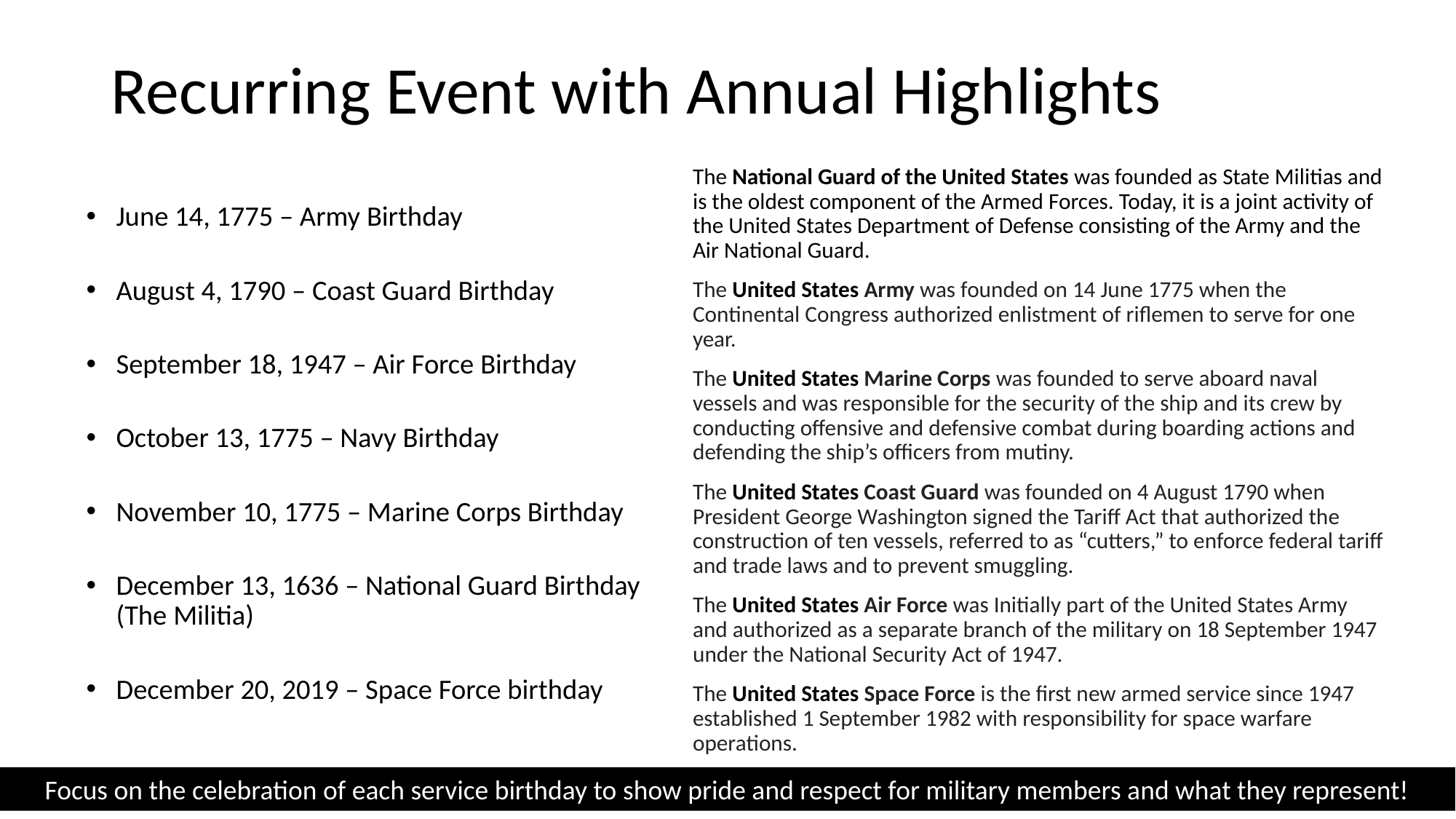

# Recurring Event with Annual Highlights
The National Guard of the United States was founded as State Militias and is the oldest component of the Armed Forces. Today, it is a joint activity of the United States Department of Defense consisting of the Army and the Air National Guard.
The United States Army was founded on 14 June 1775 when the Continental Congress authorized enlistment of riflemen to serve for one year.
The United States Marine Corps was founded to serve aboard naval vessels and was responsible for the security of the ship and its crew by conducting offensive and defensive combat during boarding actions and defending the ship’s officers from mutiny.
The United States Coast Guard was founded on 4 August 1790 when President George Washington signed the Tariff Act that authorized the construction of ten vessels, referred to as “cutters,” to enforce federal tariff and trade laws and to prevent smuggling.
The United States Air Force was Initially part of the United States Army and authorized as a separate branch of the military on 18 September 1947 under the National Security Act of 1947.
The United States Space Force is the first new armed service since 1947 established 1 September 1982 with responsibility for space warfare operations.
June 14, 1775 – Army Birthday

August 4, 1790 – Coast Guard Birthday

September 18, 1947 – Air Force Birthday

October 13, 1775 – Navy Birthday

November 10, 1775 – Marine Corps Birthday

December 13, 1636 – National Guard Birthday (The Militia)

December 20, 2019 – Space Force birthday

Focus on the celebration of each service birthday to show pride and respect for military members and what they represent!